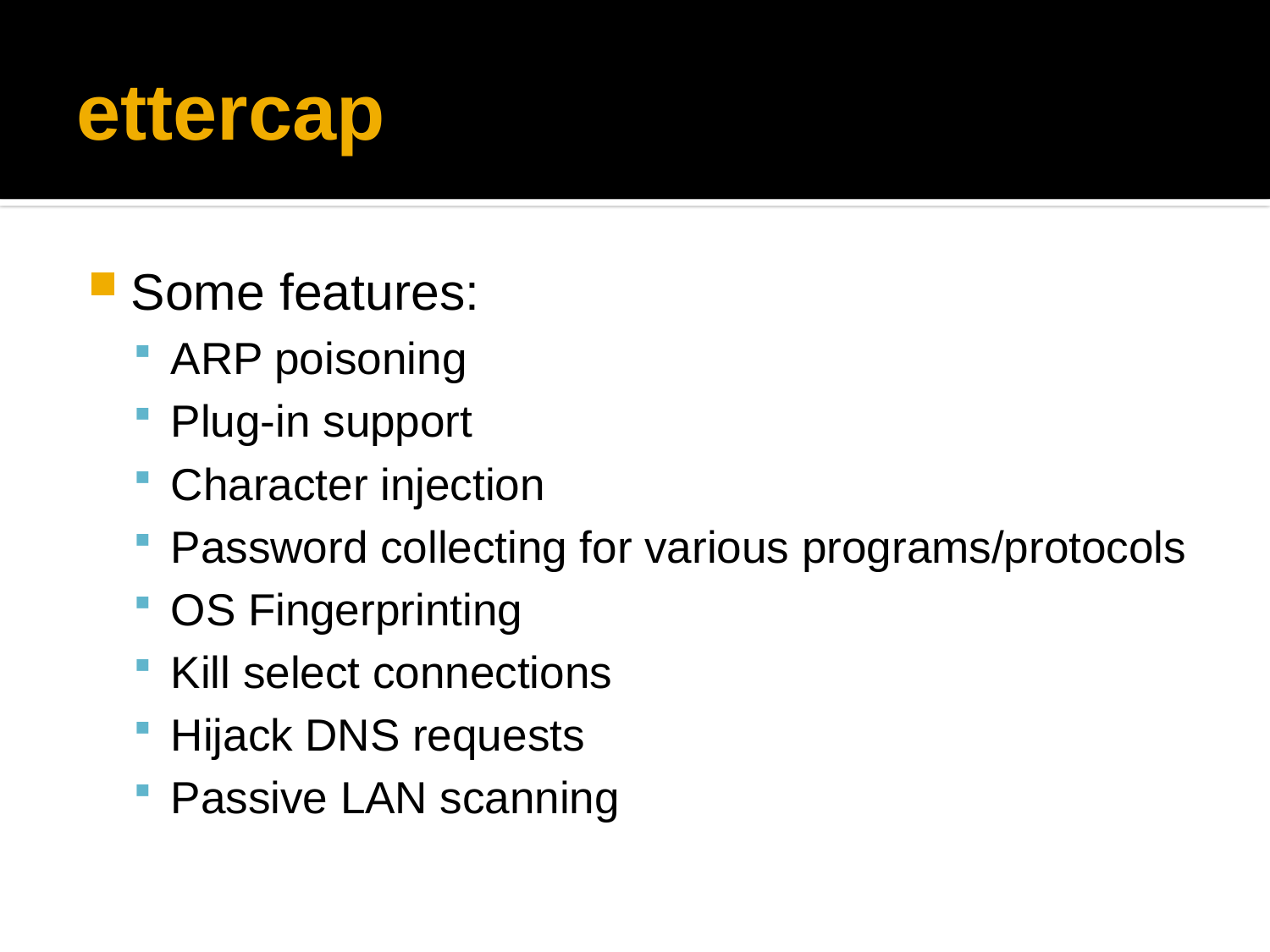

# ettercap
Some features:
ARP poisoning
Plug-in support
Character injection
Password collecting for various programs/protocols
OS Fingerprinting
Kill select connections
Hijack DNS requests
Passive LAN scanning